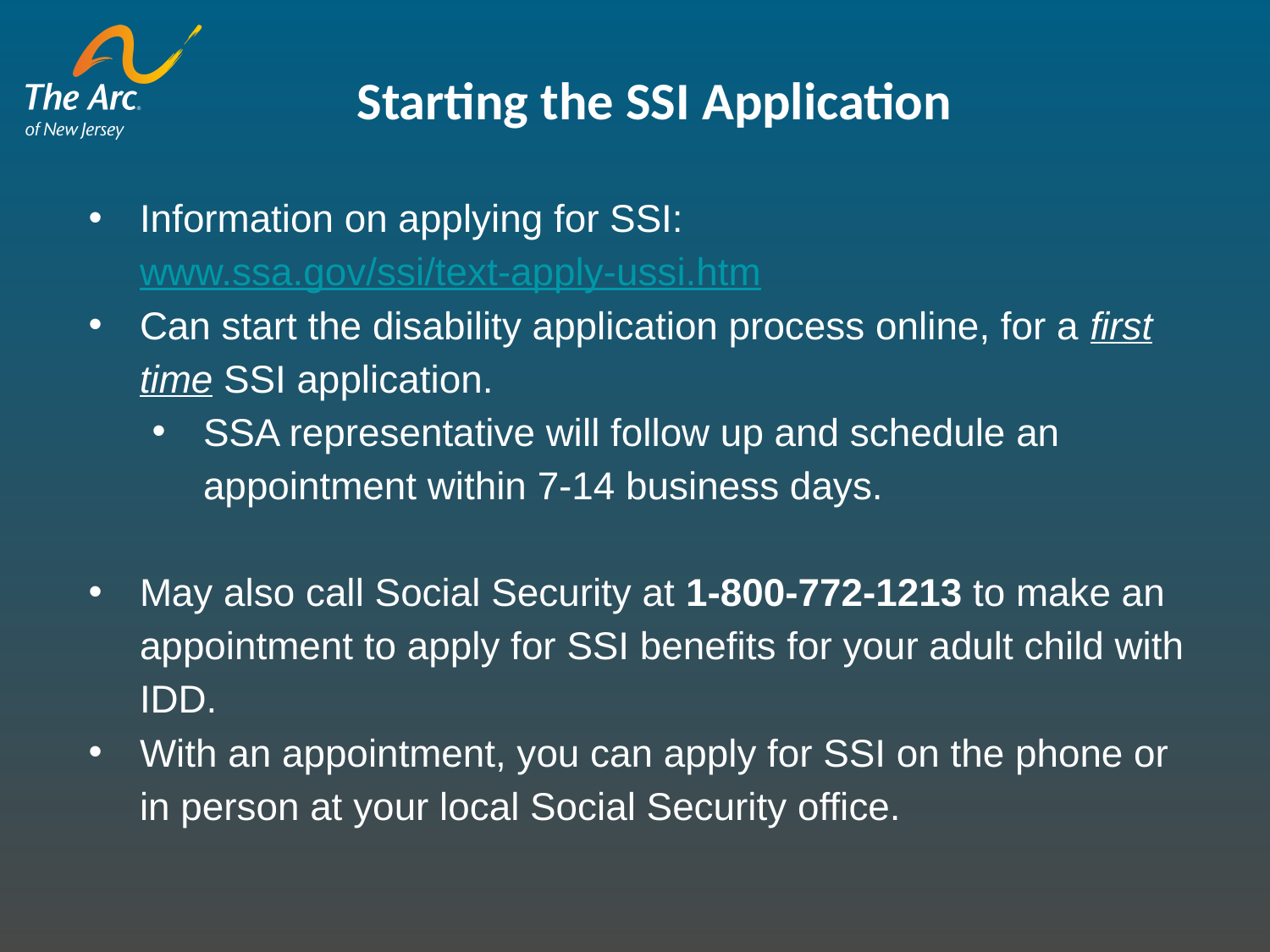

Starting the SSI Application
Information on applying for SSI: www.ssa.gov/ssi/text-apply-ussi.htm
Can start the disability application process online, for a first time SSI application.
SSA representative will follow up and schedule an appointment within 7-14 business days.

May also call Social Security at 1-800-772-1213 to make an appointment to apply for SSI benefits for your adult child with IDD.
With an appointment, you can apply for SSI on the phone or in person at your local Social Security office.